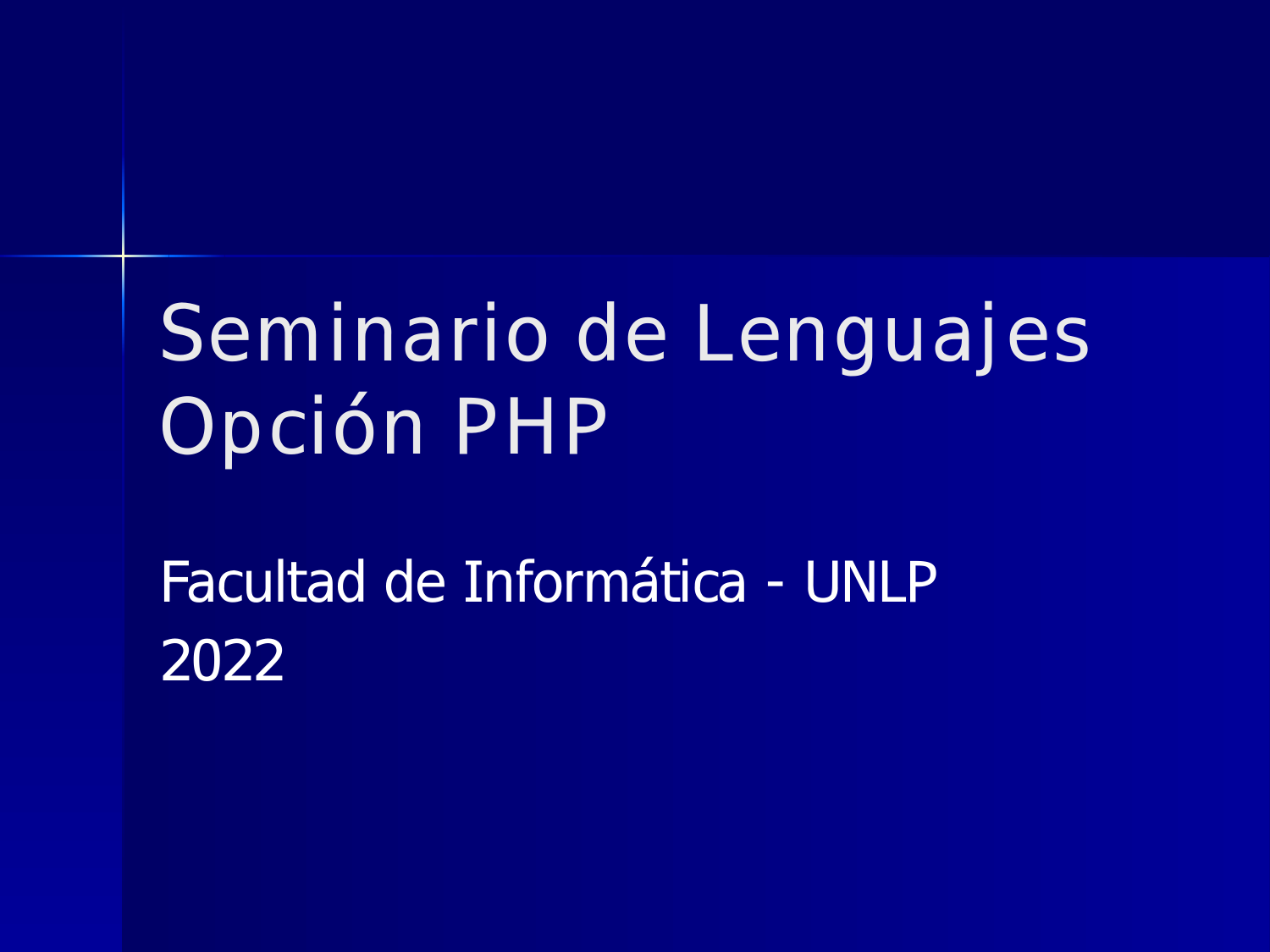

# Seminario de Lenguajes Opción PHP
Facultad de Informática - UNLP
2022